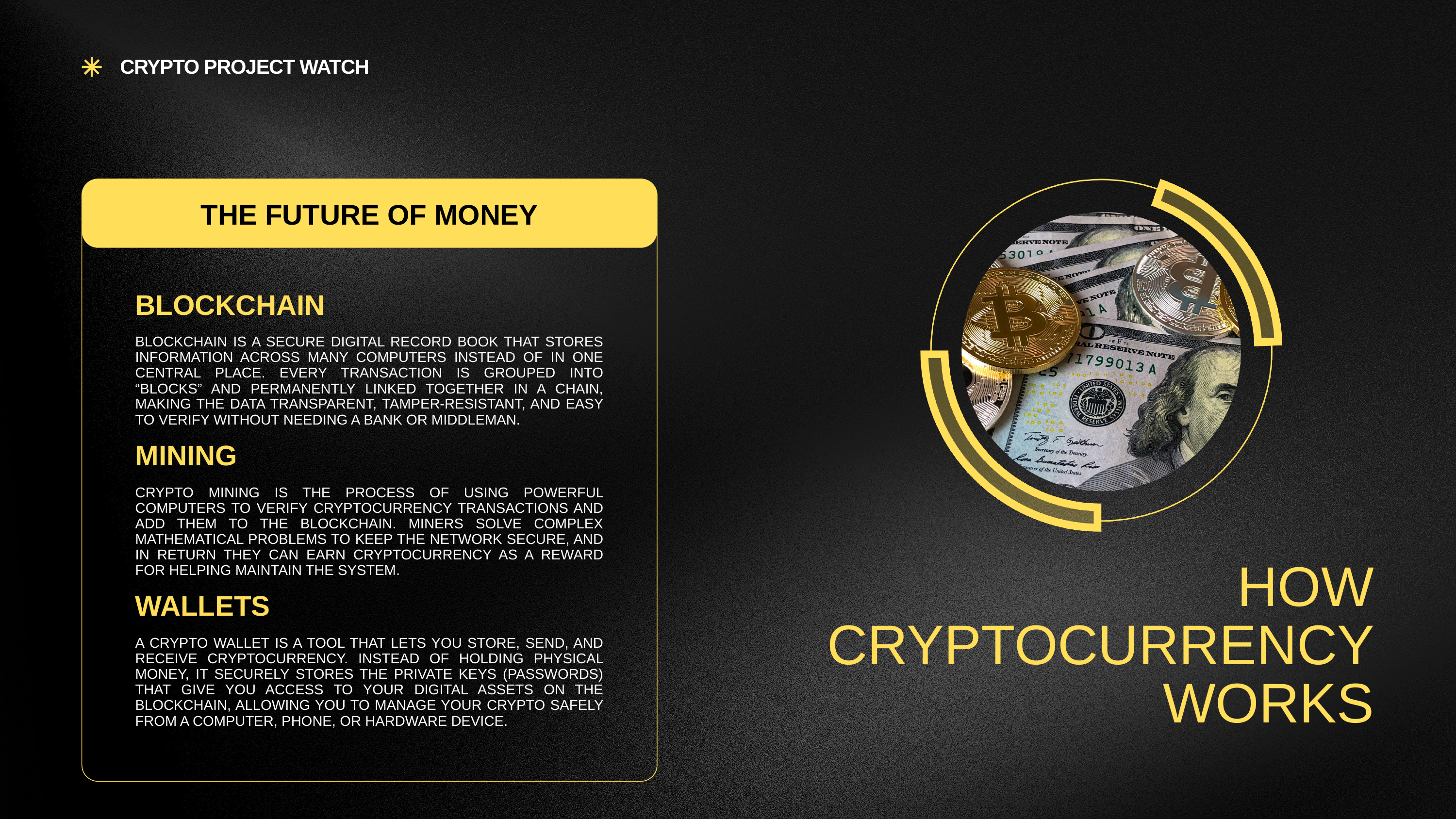

CRYPTO PROJECT WATCH

THE FUTURE OF MONEY

BLOCKCHAIN
BLOCKCHAIN IS A SECURE DIGITAL RECORD BOOK THAT STORES INFORMATION ACROSS MANY COMPUTERS INSTEAD OF IN ONE CENTRAL PLACE. EVERY TRANSACTION IS GROUPED INTO “BLOCKS” AND PERMANENTLY LINKED TOGETHER IN A CHAIN, MAKING THE DATA TRANSPARENT, TAMPER-RESISTANT, AND EASY TO VERIFY WITHOUT NEEDING A BANK OR MIDDLEMAN.
MINING
CRYPTO MINING IS THE PROCESS OF USING POWERFUL COMPUTERS TO VERIFY CRYPTOCURRENCY TRANSACTIONS AND ADD THEM TO THE BLOCKCHAIN. MINERS SOLVE COMPLEX MATHEMATICAL PROBLEMS TO KEEP THE NETWORK SECURE, AND IN RETURN THEY CAN EARN CRYPTOCURRENCY AS A REWARD FOR HELPING MAINTAIN THE SYSTEM.
HOW CRYPTOCURRENCY WORKS
WALLETS
A CRYPTO WALLET IS A TOOL THAT LETS YOU STORE, SEND, AND RECEIVE CRYPTOCURRENCY. INSTEAD OF HOLDING PHYSICAL MONEY, IT SECURELY STORES THE PRIVATE KEYS (PASSWORDS) THAT GIVE YOU ACCESS TO YOUR DIGITAL ASSETS ON THE BLOCKCHAIN, ALLOWING YOU TO MANAGE YOUR CRYPTO SAFELY FROM A COMPUTER, PHONE, OR HARDWARE DEVICE.